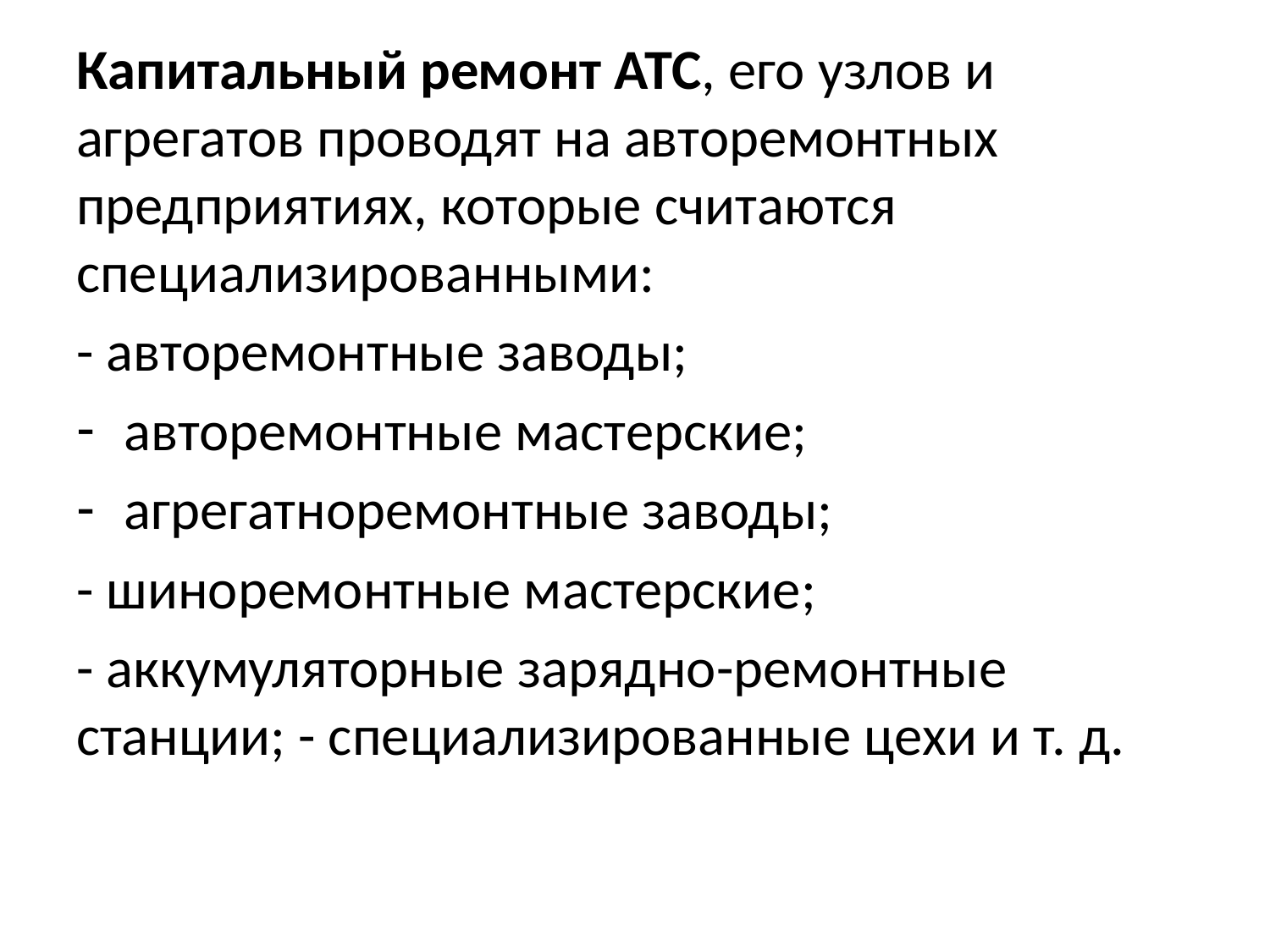

Капитальный ремонт АТС, его узлов и агрегатов проводят на авторемонтных предприятиях, которые считаются специализированными:
- авторемонтные заводы;
авторемонтные мастерские;
агрегатноремонтные заводы;
- шиноремонтные мастерские;
- аккумуляторные зарядно-ремонтные станции; - специализированные цехи и т. д.
#